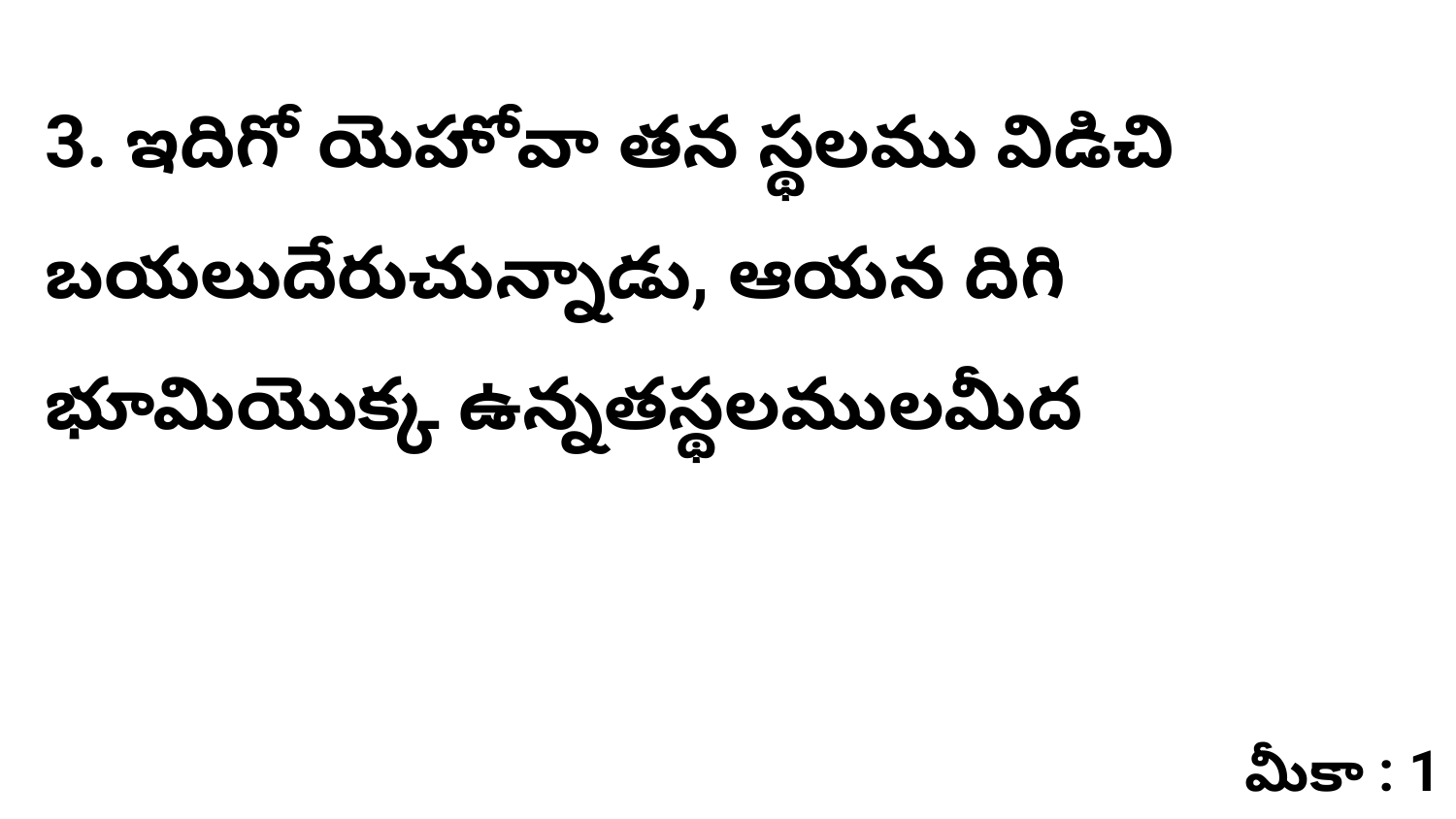

3. ఇదిగో యెహోవా తన స్థలము విడిచి బయలుదేరుచున్నాడు, ఆయన దిగి భూమియొక్క ఉన్నతస్థలములమీద
మీకా : 1